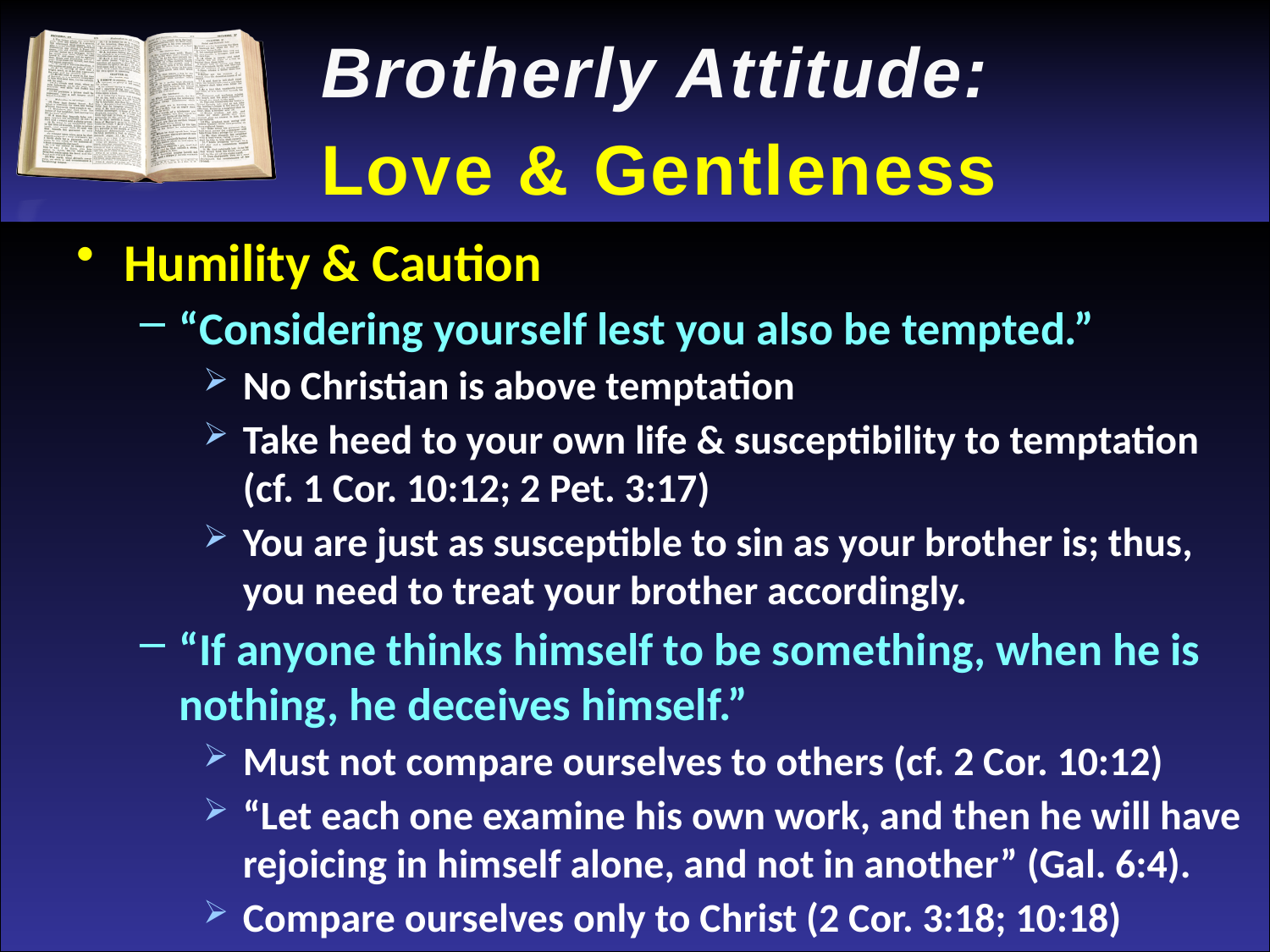

Brotherly Attitude:
Love & Gentleness
Humility & Caution
“Considering yourself lest you also be tempted.”
No Christian is above temptation
Take heed to your own life & susceptibility to temptation (cf. 1 Cor. 10:12; 2 Pet. 3:17)
You are just as susceptible to sin as your brother is; thus, you need to treat your brother accordingly.
“If anyone thinks himself to be something, when he is nothing, he deceives himself.”
Must not compare ourselves to others (cf. 2 Cor. 10:12)
“Let each one examine his own work, and then he will have rejoicing in himself alone, and not in another” (Gal. 6:4).
Compare ourselves only to Christ (2 Cor. 3:18; 10:18)